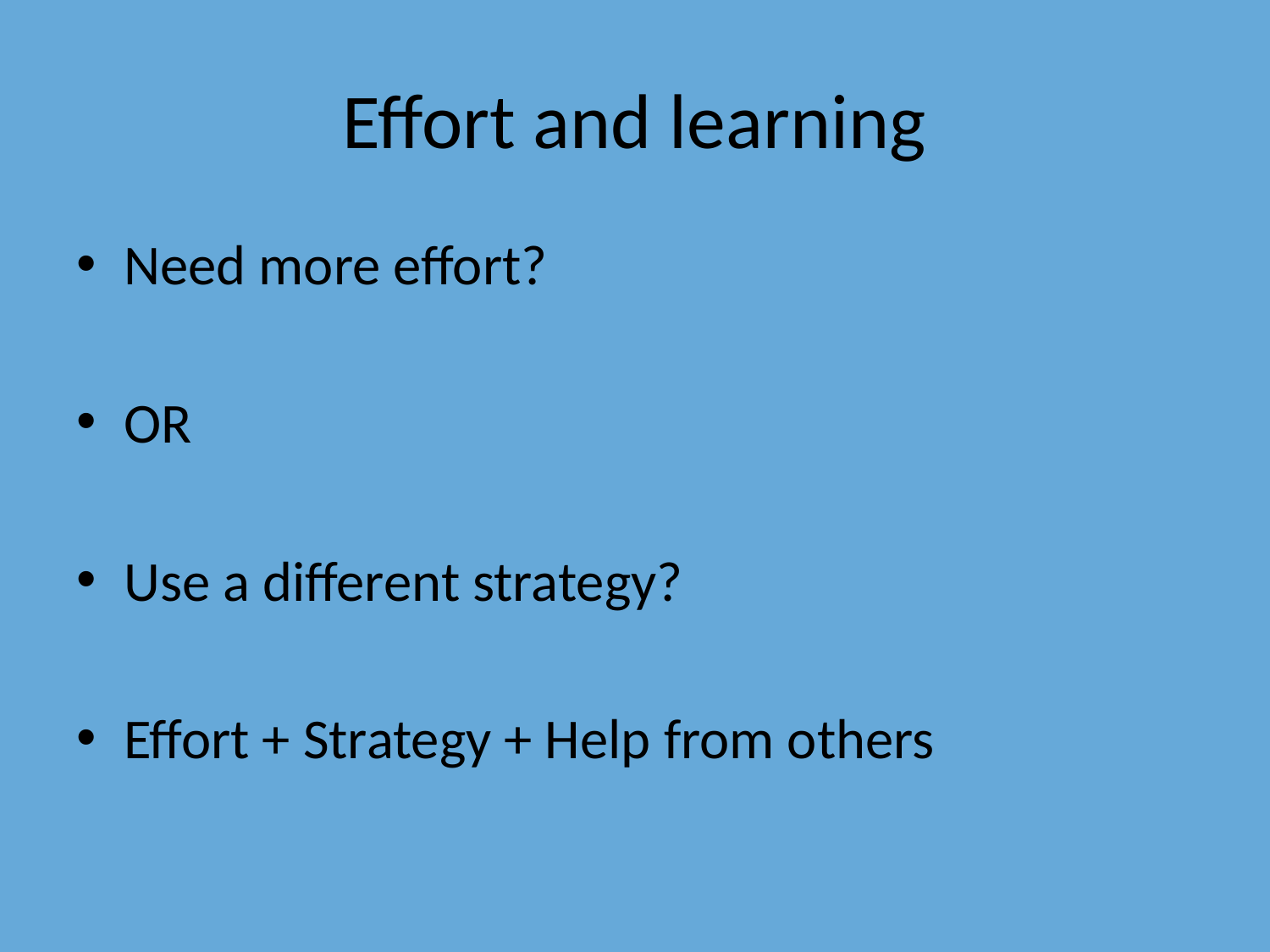

# Effort and learning
Need more effort?

OR

Use a different strategy?

Effort + Strategy + Help from others